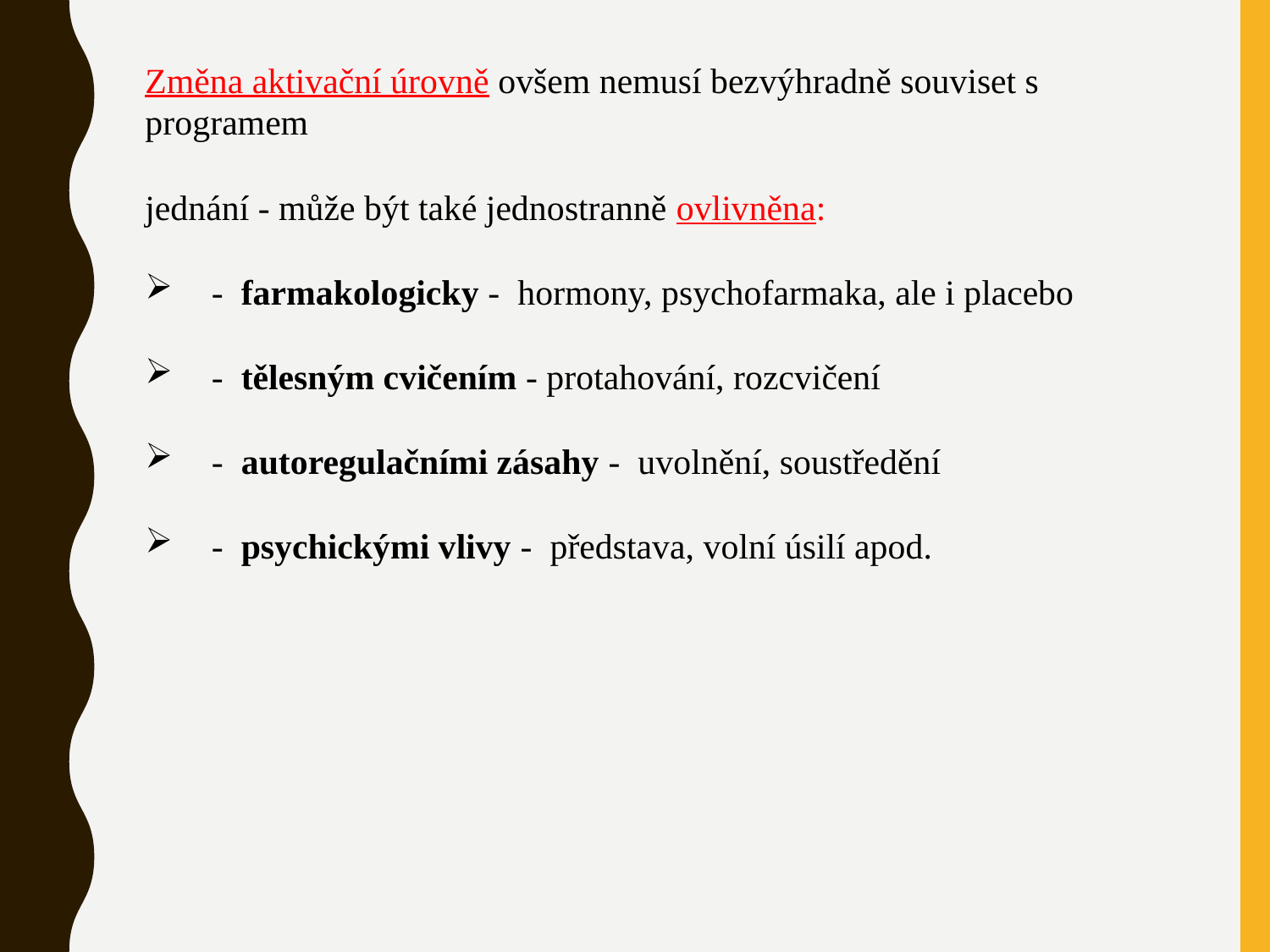

Změna aktivační úrovně ovšem nemusí bezvýhradně souviset s programem
jednání - může být také jednostranně ovlivněna:

   -  farmakologicky -  hormony, psychofarmaka, ale i placebo

   -  tělesným cvičením - protahování, rozcvičení

   -  autoregulačními zásahy -  uvolnění, soustředění

   -  psychickými vlivy -  představa, volní úsilí apod.